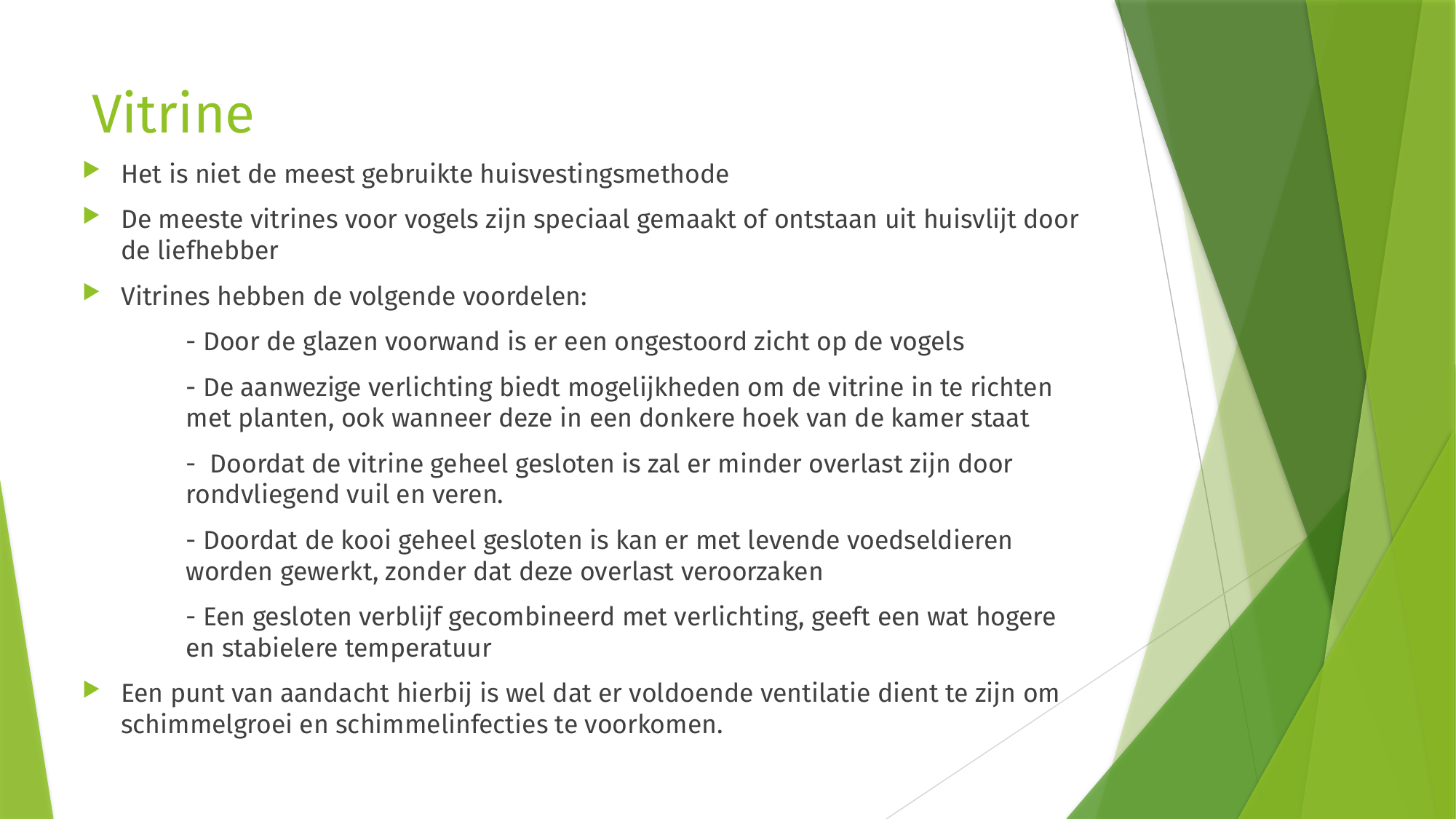

# Vitrine
Het is niet de meest gebruikte huisvestingsmethode
De meeste vitrines voor vogels zijn speciaal gemaakt of ontstaan uit huisvlijt door de liefhebber
Vitrines hebben de volgende voordelen:
	- Door de glazen voorwand is er een ongestoord zicht op de vogels
	- De aanwezige verlichting biedt mogelijkheden om de vitrine in te richten      	met planten, ook wanneer deze in een donkere hoek van de kamer staat
	-  Doordat de vitrine geheel gesloten is zal er minder overlast zijn door  	rondvliegend vuil en veren.
	- Doordat de kooi geheel gesloten is kan er met levende voedseldieren 	worden gewerkt, zonder dat deze overlast veroorzaken
	- Een gesloten verblijf gecombineerd met verlichting, geeft een wat hogere 	en stabielere temperatuur
Een punt van aandacht hierbij is wel dat er voldoende ventilatie dient te zijn om schimmelgroei en schimmelinfecties te voorkomen.